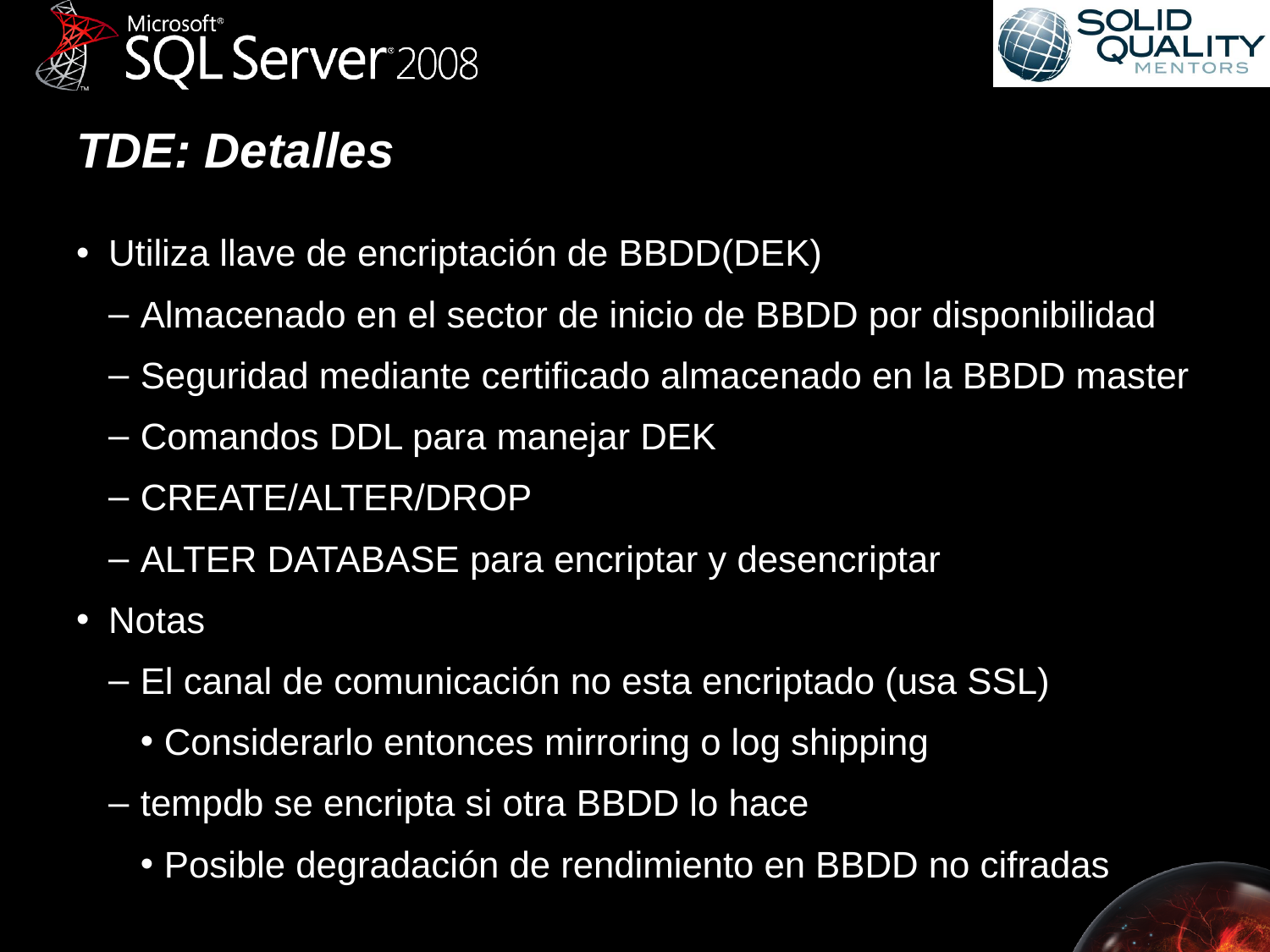

# TDE: Detalles
Utiliza llave de encriptación de BBDD(DEK)
Almacenado en el sector de inicio de BBDD por disponibilidad
Seguridad mediante certificado almacenado en la BBDD master
Comandos DDL para manejar DEK
CREATE/ALTER/DROP
ALTER DATABASE para encriptar y desencriptar
Notas
El canal de comunicación no esta encriptado (usa SSL)
Considerarlo entonces mirroring o log shipping
tempdb se encripta si otra BBDD lo hace
Posible degradación de rendimiento en BBDD no cifradas